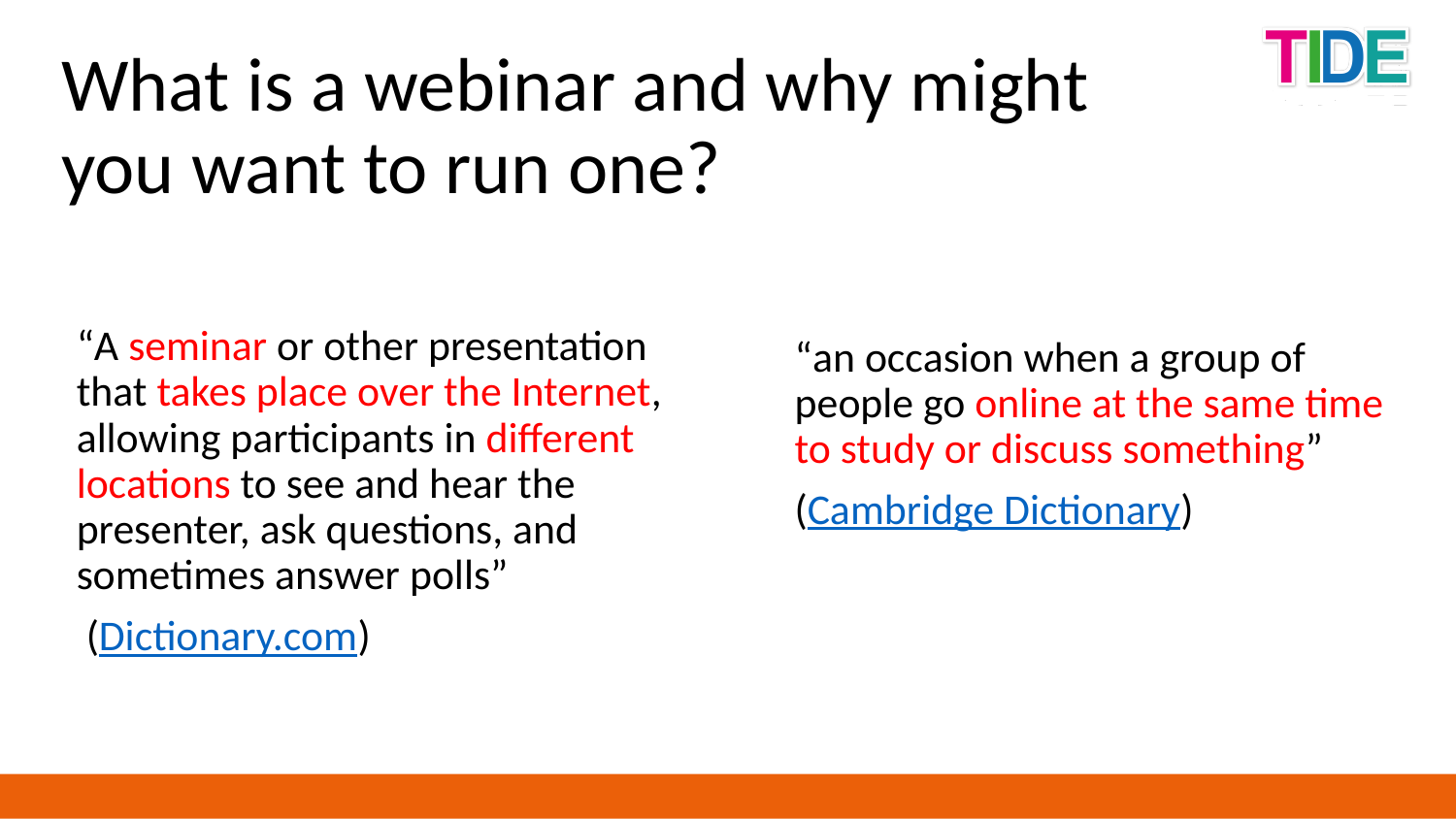

# What is a webinar and why might you want to run one?

“A seminar or other presentation that takes place over the Internet, allowing participants in different locations to see and hear the presenter, ask questions, and sometimes answer polls”
 (Dictionary.com)

“an occasion when a group of people go online at the same time to study or discuss something”
(Cambridge Dictionary)